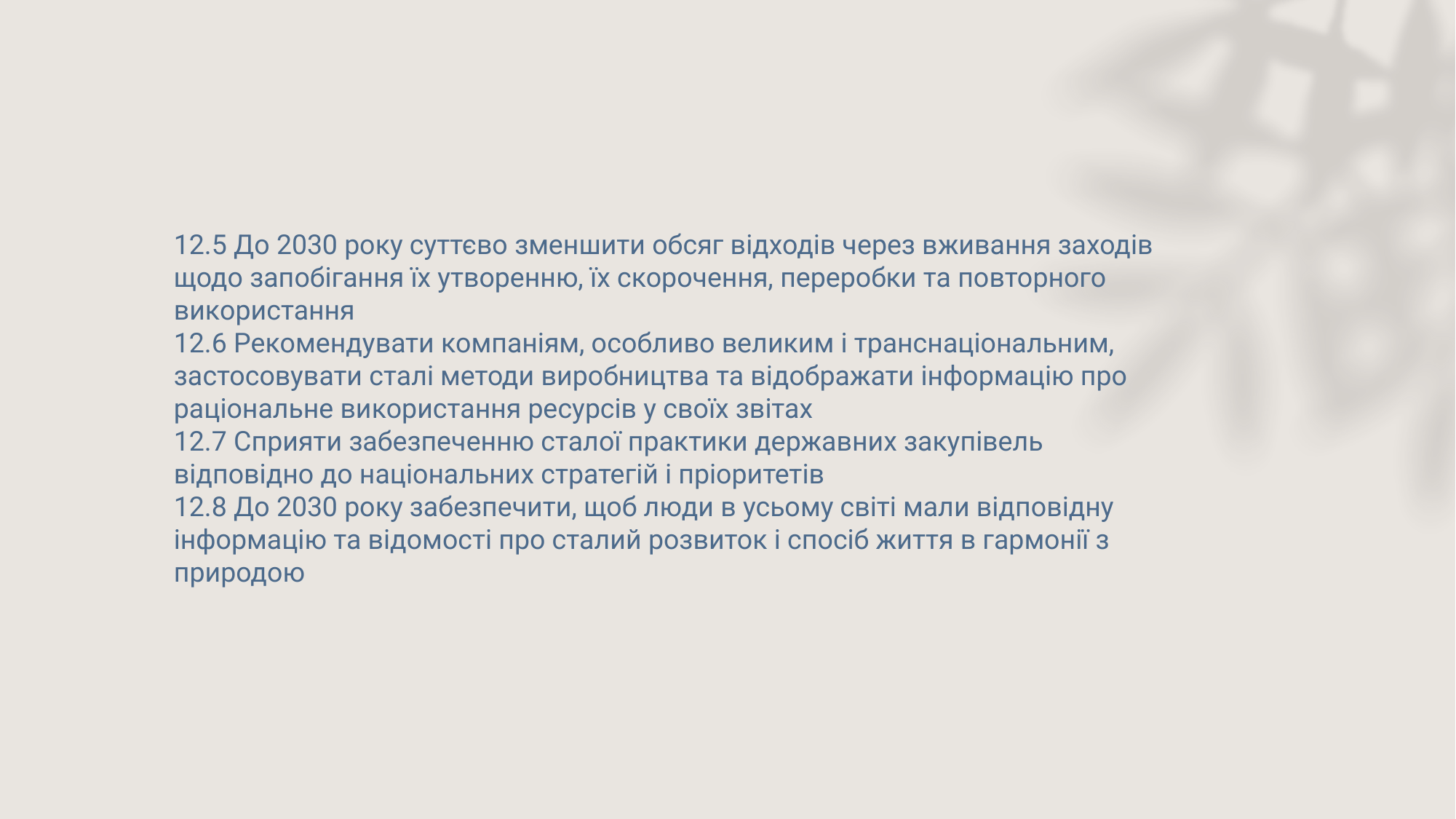

12.5 До 2030 року суттєво зменшити обсяг відходів через вживання заходів щодо запобігання їх утворенню, їх скорочення, переробки та повторного використання
12.6 Рекомендувати компаніям, особливо великим і транснаціональним, застосовувати сталі методи виробництва та відображати інформацію про раціональне використання ресурсів у своїх звітах
12.7 Сприяти забезпеченню сталої практики державних закупівель відповідно до національних стратегій і пріоритетів
12.8 До 2030 року забезпечити, щоб люди в усьому світі мали відповідну інформацію та відомості про сталий розвиток і спосіб життя в гармонії з природою